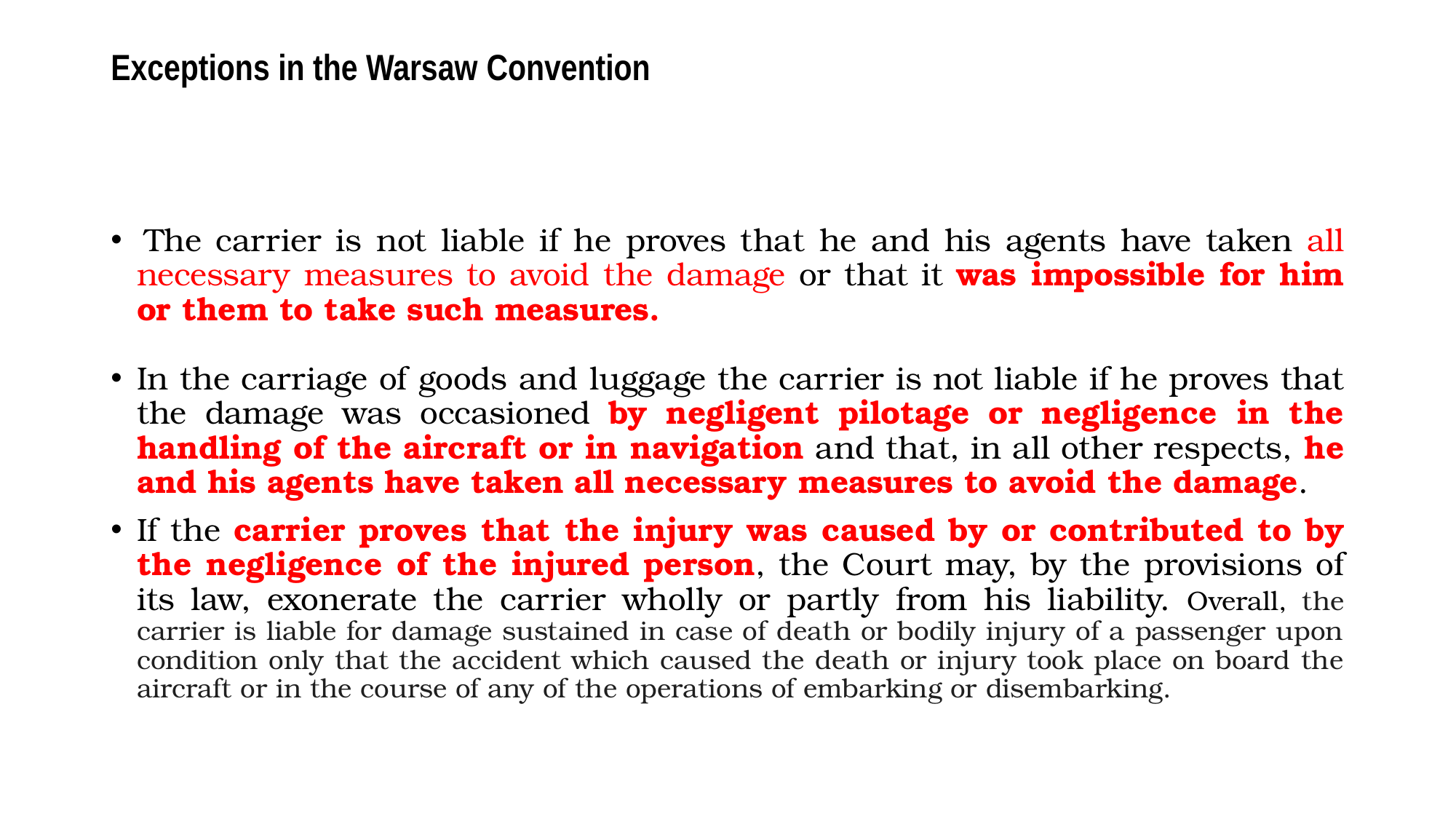

# Exceptions in the Warsaw Convention
 The carrier is not liable if he proves that he and his agents have taken all necessary measures to avoid the damage or that it was impossible for him or them to take such measures.

In the carriage of goods and luggage the carrier is not liable if he proves that the damage was occasioned by negligent pilotage or negligence in the handling of the aircraft or in navigation and that, in all other respects, he and his agents have taken all necessary measures to avoid the damage.
If the carrier proves that the injury was caused by or contributed to by the negligence of the injured person, the Court may, by the provisions of its law, exonerate the carrier wholly or partly from his liability. Overall, the carrier is liable for damage sustained in case of death or bodily injury of a passenger upon condition only that the accident which caused the death or injury took place on board the aircraft or in the course of any of the operations of embarking or disembarking.